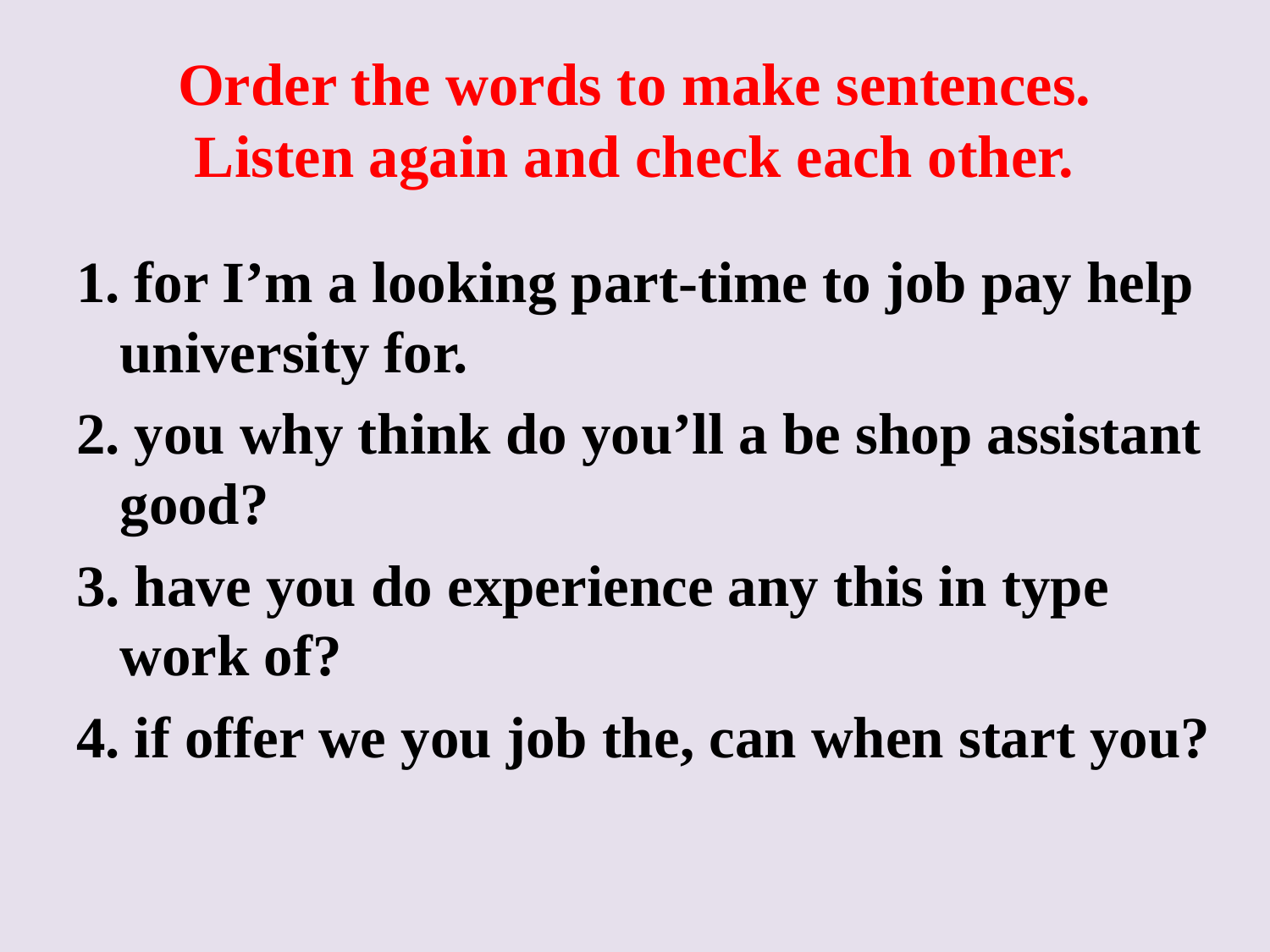

# Order the words to make sentences. Listen again and check each other.
1. for I’m a looking part-time to job pay help university for.
2. you why think do you’ll a be shop assistant good?
3. have you do experience any this in type work of?
4. if offer we you job the, can when start you?